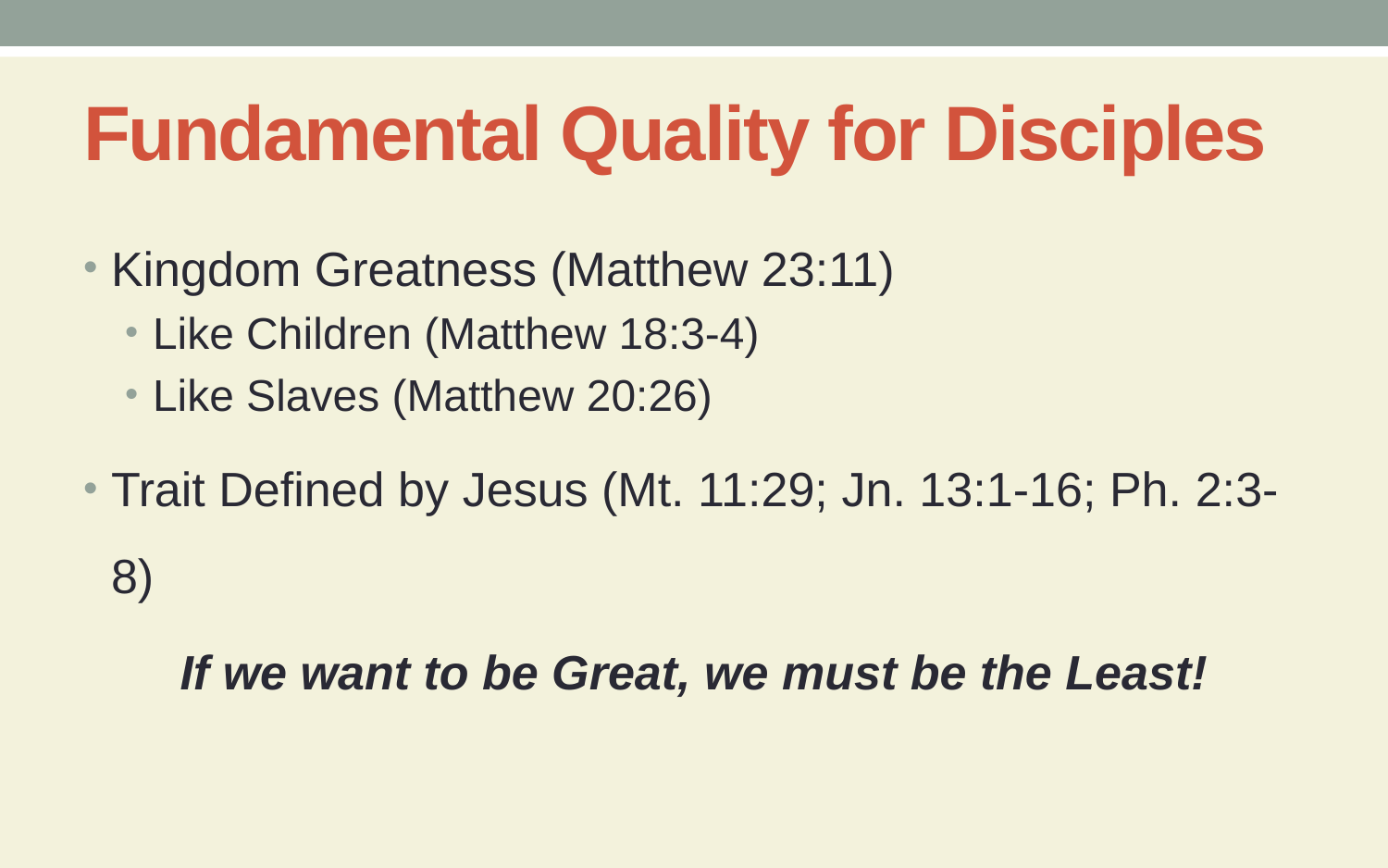

# Fundamental Quality for Disciples
Kingdom Greatness (Matthew 23:11)
Like Children (Matthew 18:3-4)
Like Slaves (Matthew 20:26)
Trait Defined by Jesus (Mt. 11:29; Jn. 13:1-16; Ph. 2:3-8)
If we want to be Great, we must be the Least!